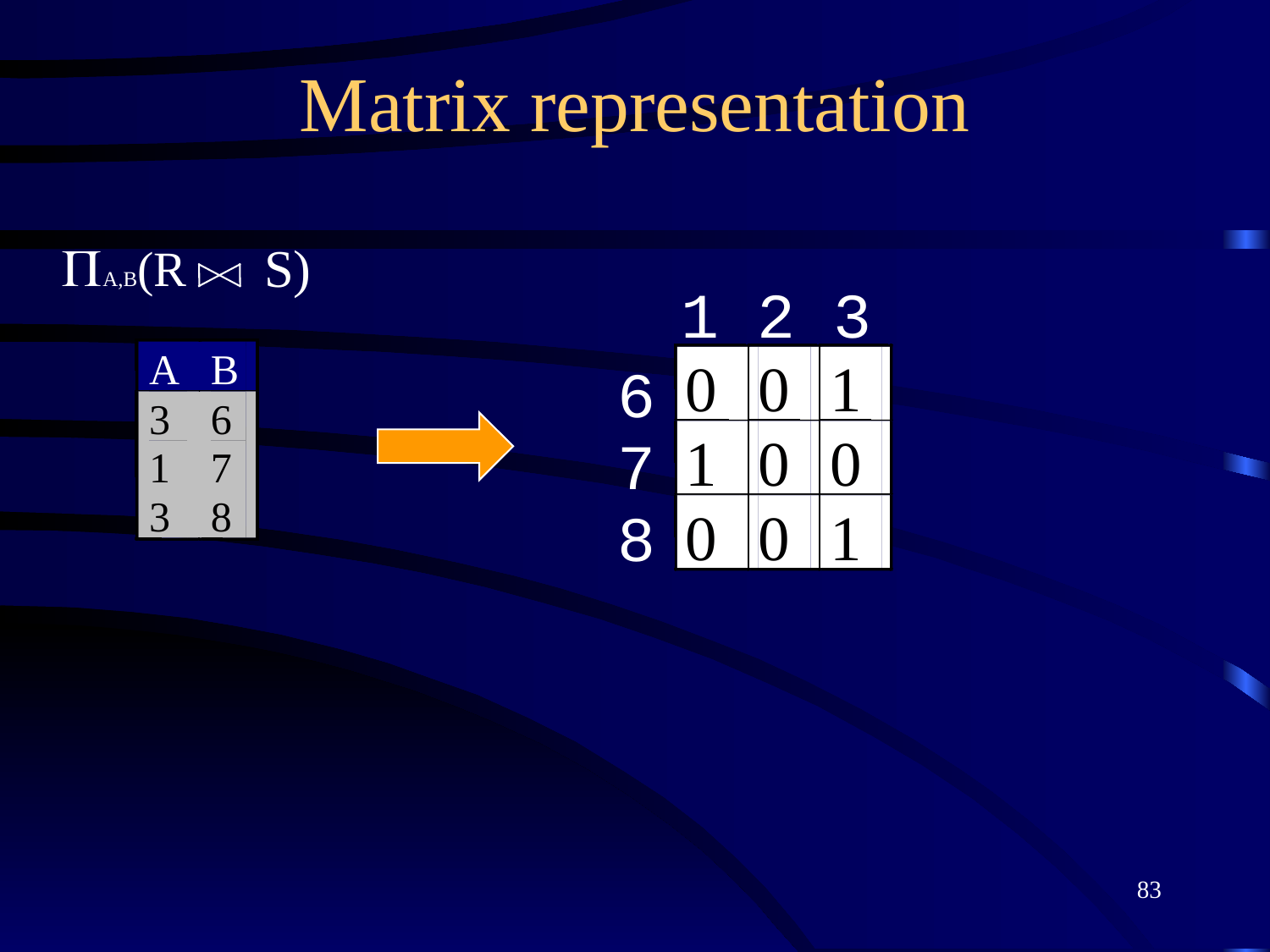

# Matrix representation
ΠA,B(R
S)

1 2 3

0

0

1

6

1

0

0

7

0

0

1

8

A
B

3

6

1

7

3

8

83